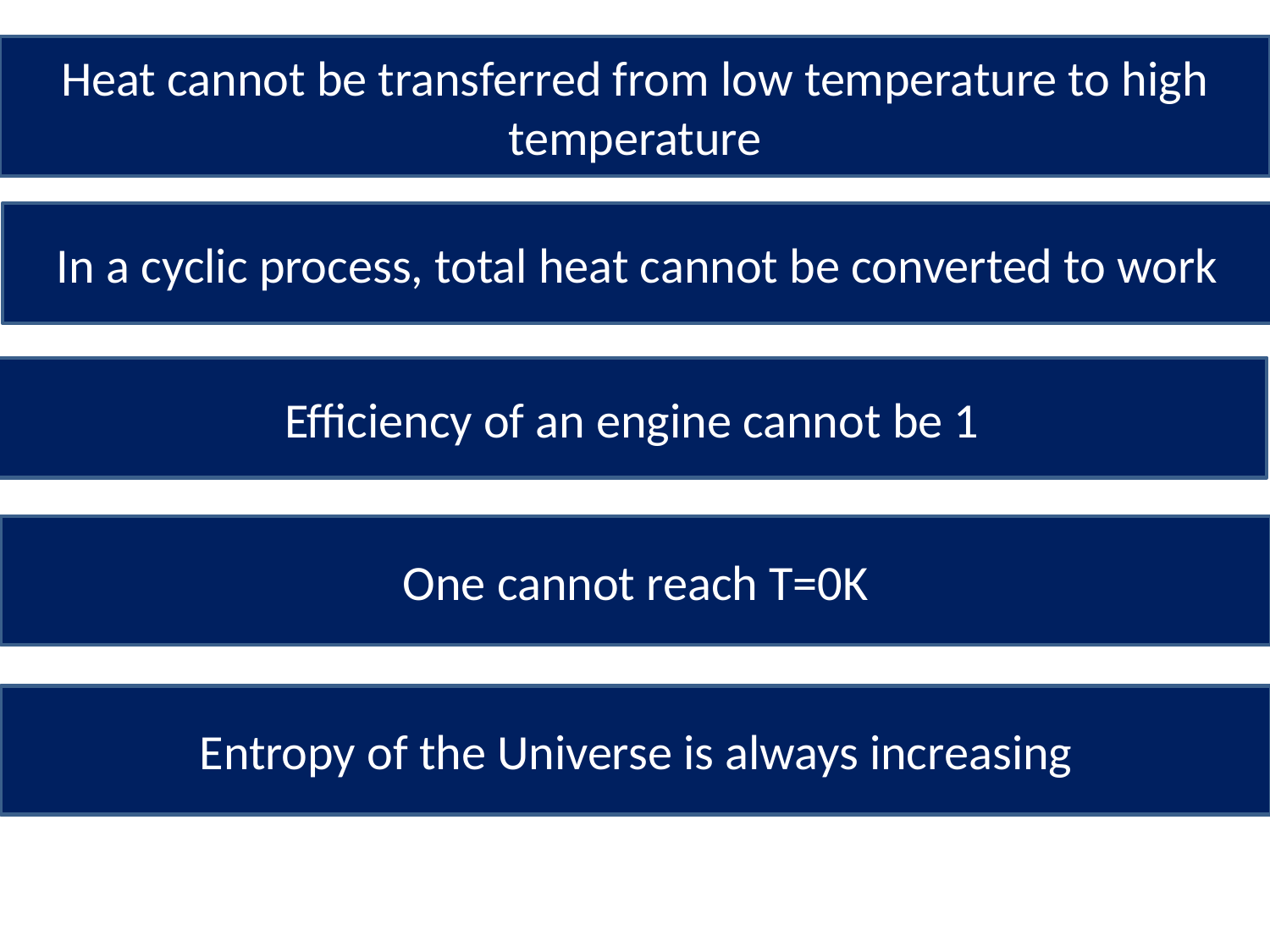

Heat cannot be transferred from low temperature to high temperature
In a cyclic process, total heat cannot be converted to work
Efficiency of an engine cannot be 1
One cannot reach T=0K
Entropy of the Universe is always increasing